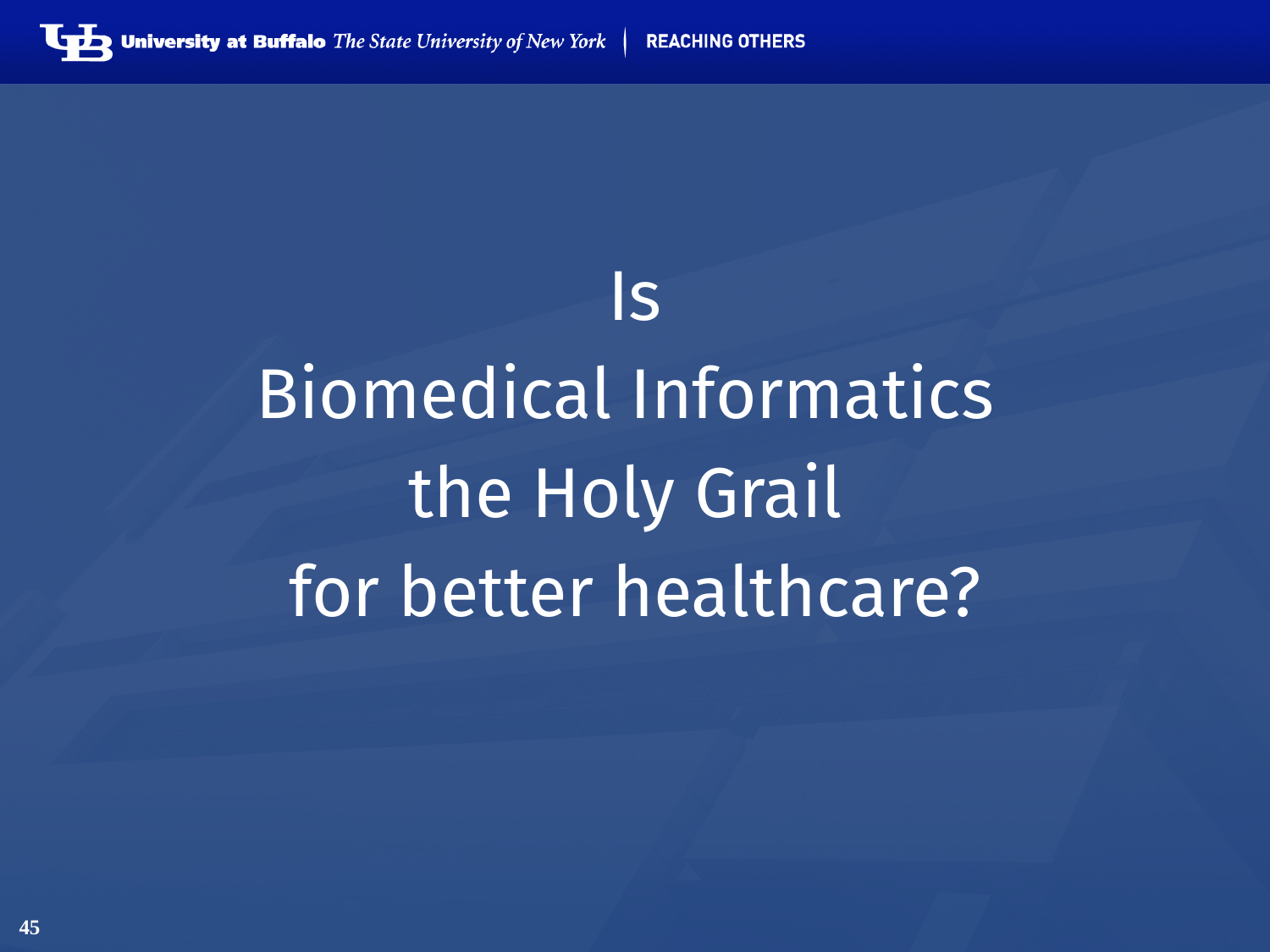

#
Is
Biomedical Informatics
the Holy Grail
for better healthcare?
45